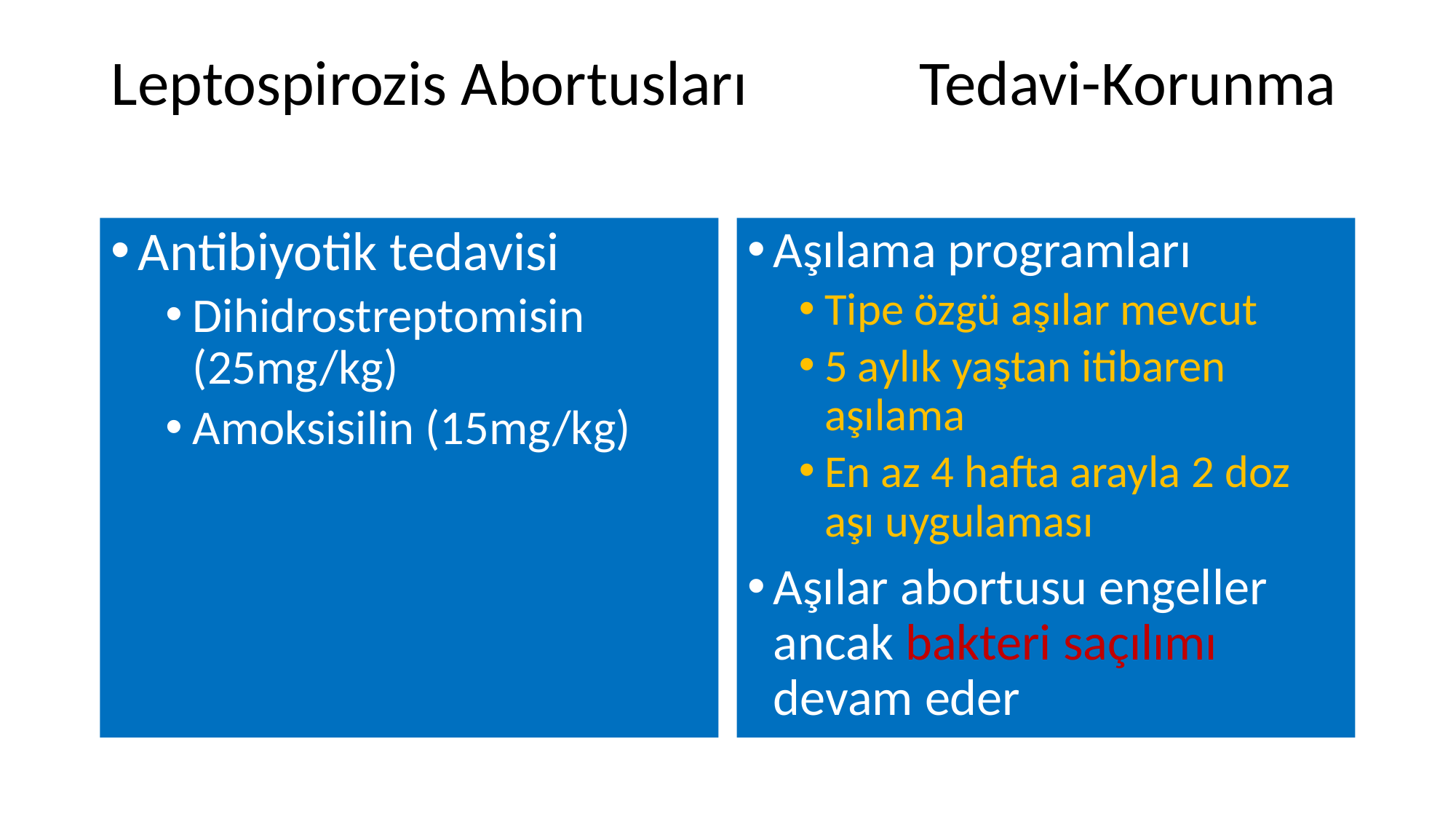

# Leptospirozis Abortusları            Tedavi-Korunma
Antibiyotik tedavisi
Dihidrostreptomisin (25mg/kg)
Amoksisilin (15mg/kg)
Aşılama programları
Tipe özgü aşılar mevcut
5 aylık yaştan itibaren aşılama
En az 4 hafta arayla 2 doz aşı uygulaması
Aşılar abortusu engeller ancak bakteri saçılımı devam eder